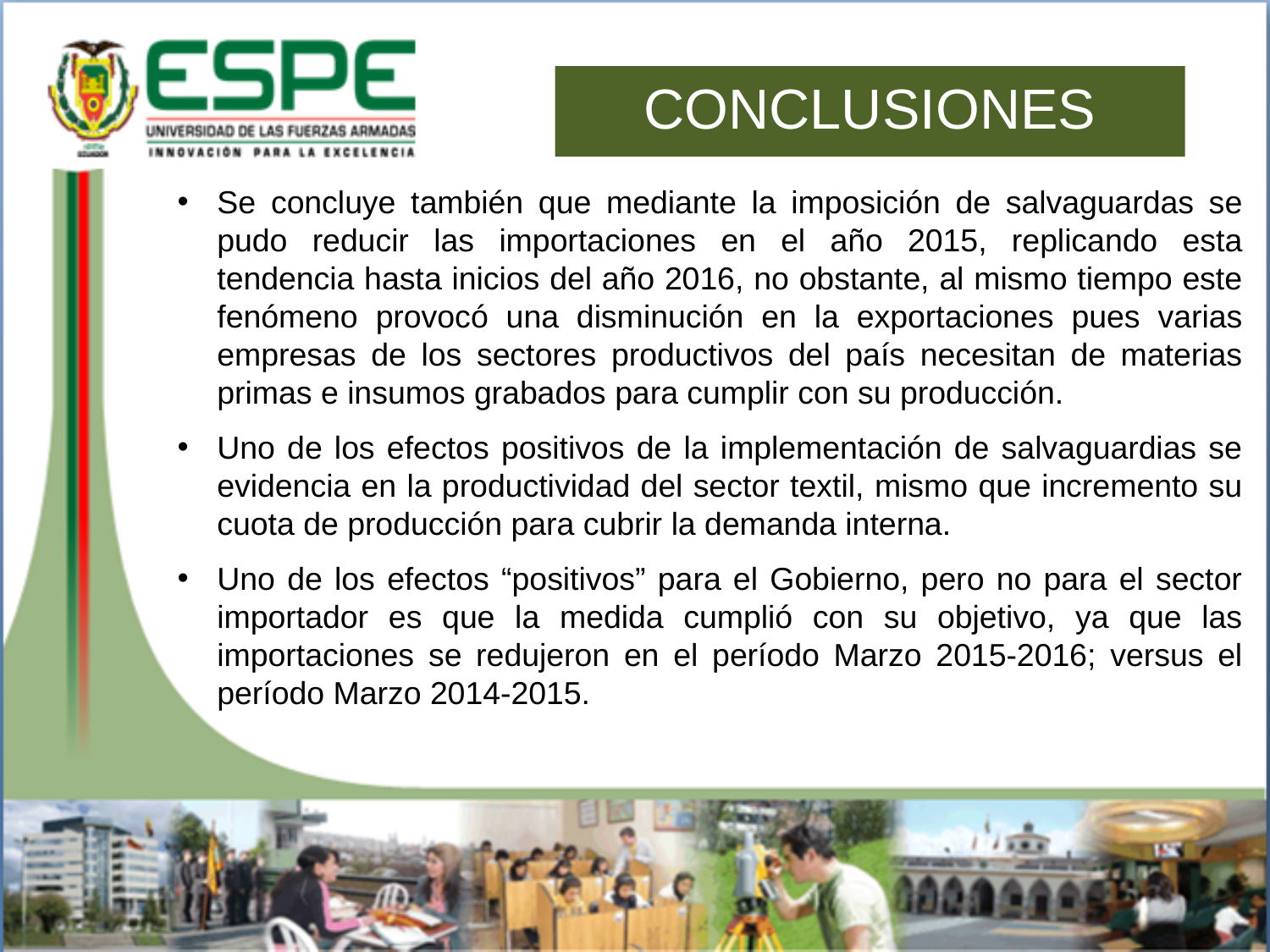

CONCLUSIONES
Se concluye también que mediante la imposición de salvaguardas se pudo reducir las importaciones en el año 2015, replicando esta tendencia hasta inicios del año 2016, no obstante, al mismo tiempo este fenómeno provocó una disminución en la exportaciones pues varias empresas de los sectores productivos del país necesitan de materias primas e insumos grabados para cumplir con su producción.

Uno de los efectos positivos de la implementación de salvaguardias se evidencia en la productividad del sector textil, mismo que incremento su cuota de producción para cubrir la demanda interna.

Uno de los efectos “positivos” para el Gobierno, pero no para el sector importador es que la medida cumplió con su objetivo, ya que las importaciones se redujeron en el período Marzo 2015-2016; versus el período Marzo 2014-2015.